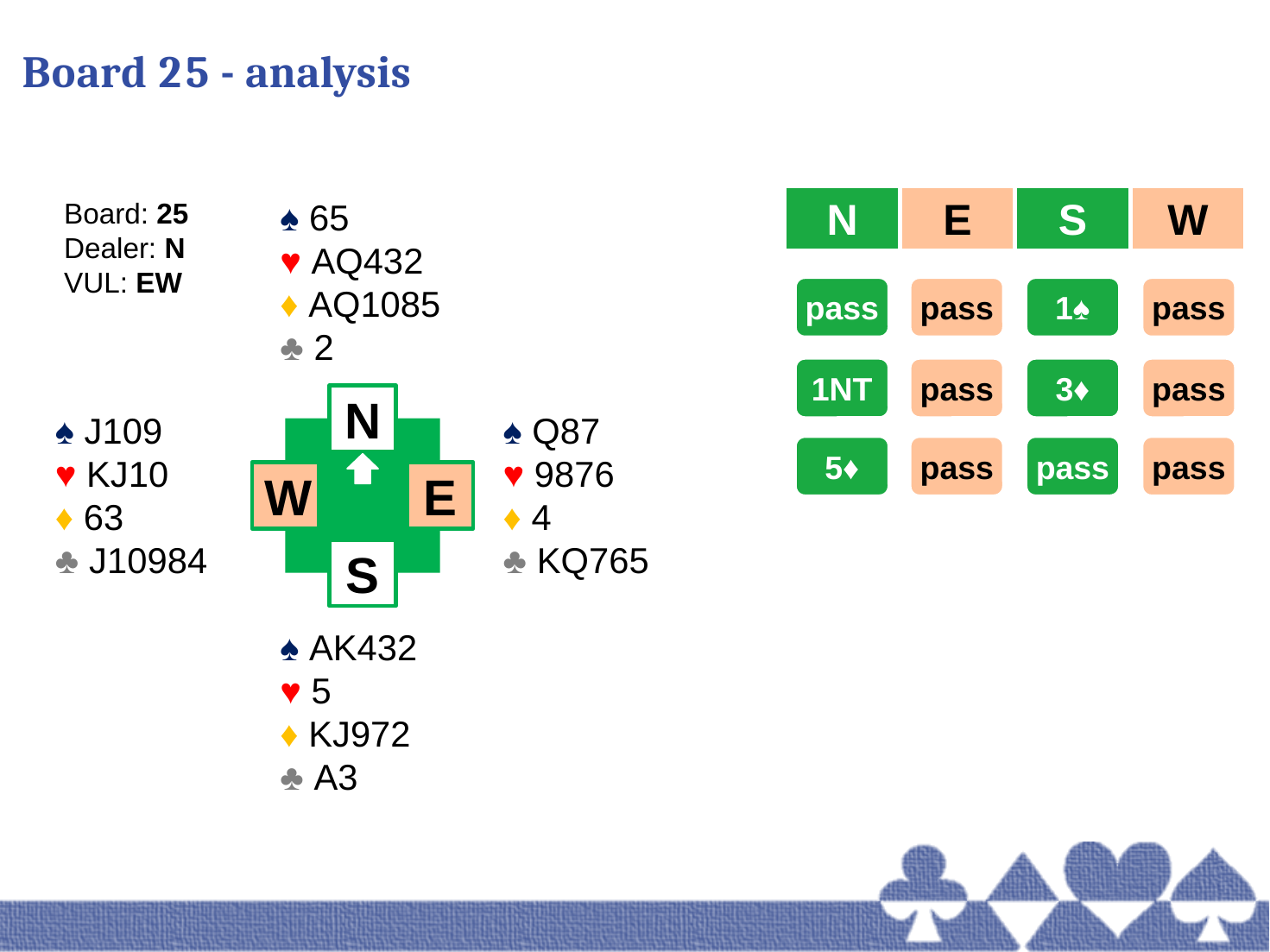

# Board 25 - analysis
N
E
S
W
Board: 25
Dealer: N
VUL: EW
♠ 65
♥ AQ432
♦ AQ1085
♣ 2
pass
pass
1♠
pass
1NT
pass
3♦
pass
N
♠ J109
♥ KJ10
♦ 63
♣ J10984
♠ Q87
♥ 9876
♦ 4
♣ KQ765

5♦
pass
pass
pass

W
E
S
♠ AK432
♥ 5
♦ KJ972
♣ A3